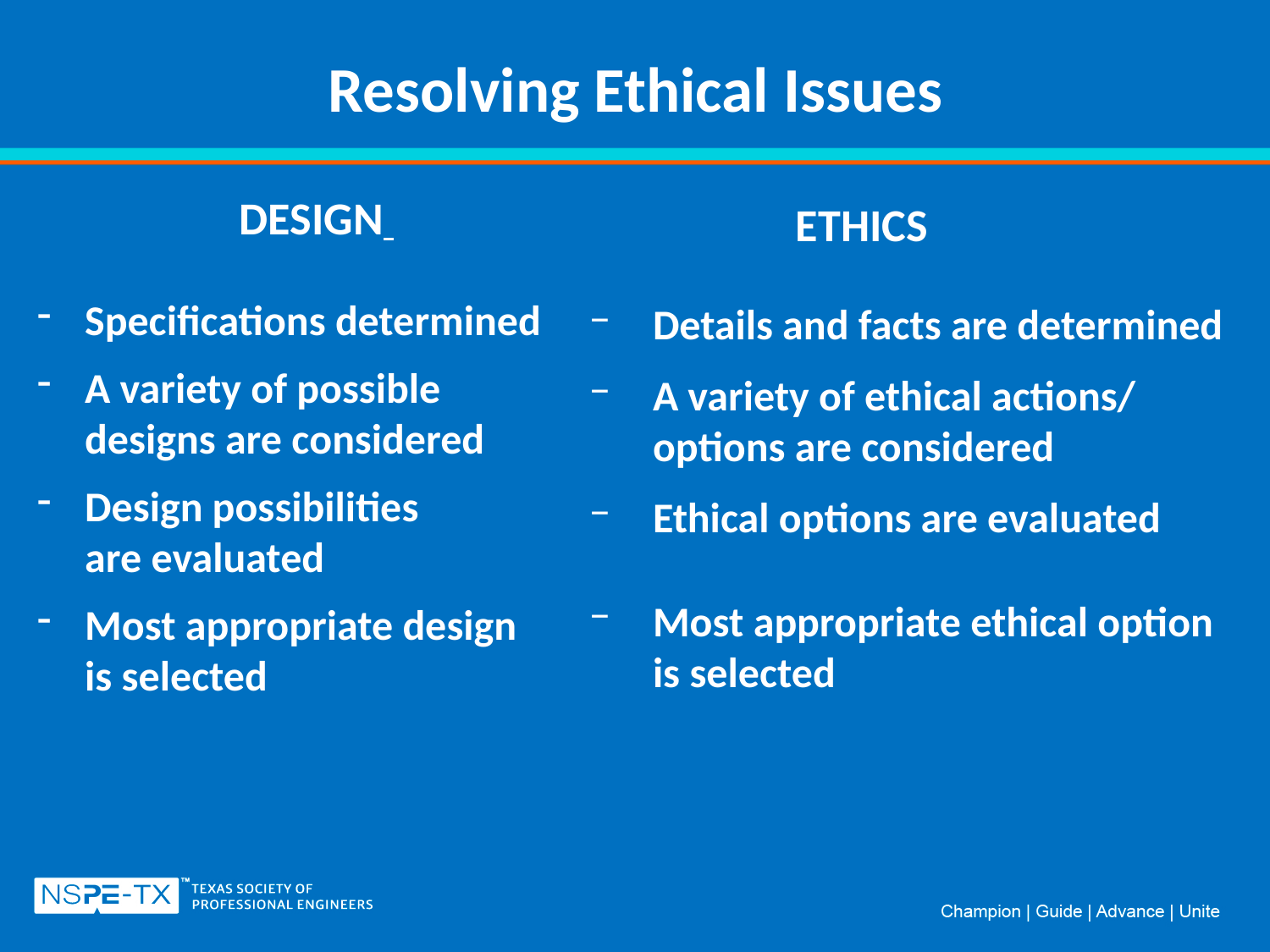

# Resolving Ethical Issues
DESIGN

Specifications determined
A variety of possible    designs are considered
Design possibilities              are evaluated
Most appropriate design       is selected
ETHICS

Details and facts are determined
A variety of ethical actions/ options are considered
Ethical options are evaluated
Most appropriate ethical option is selected